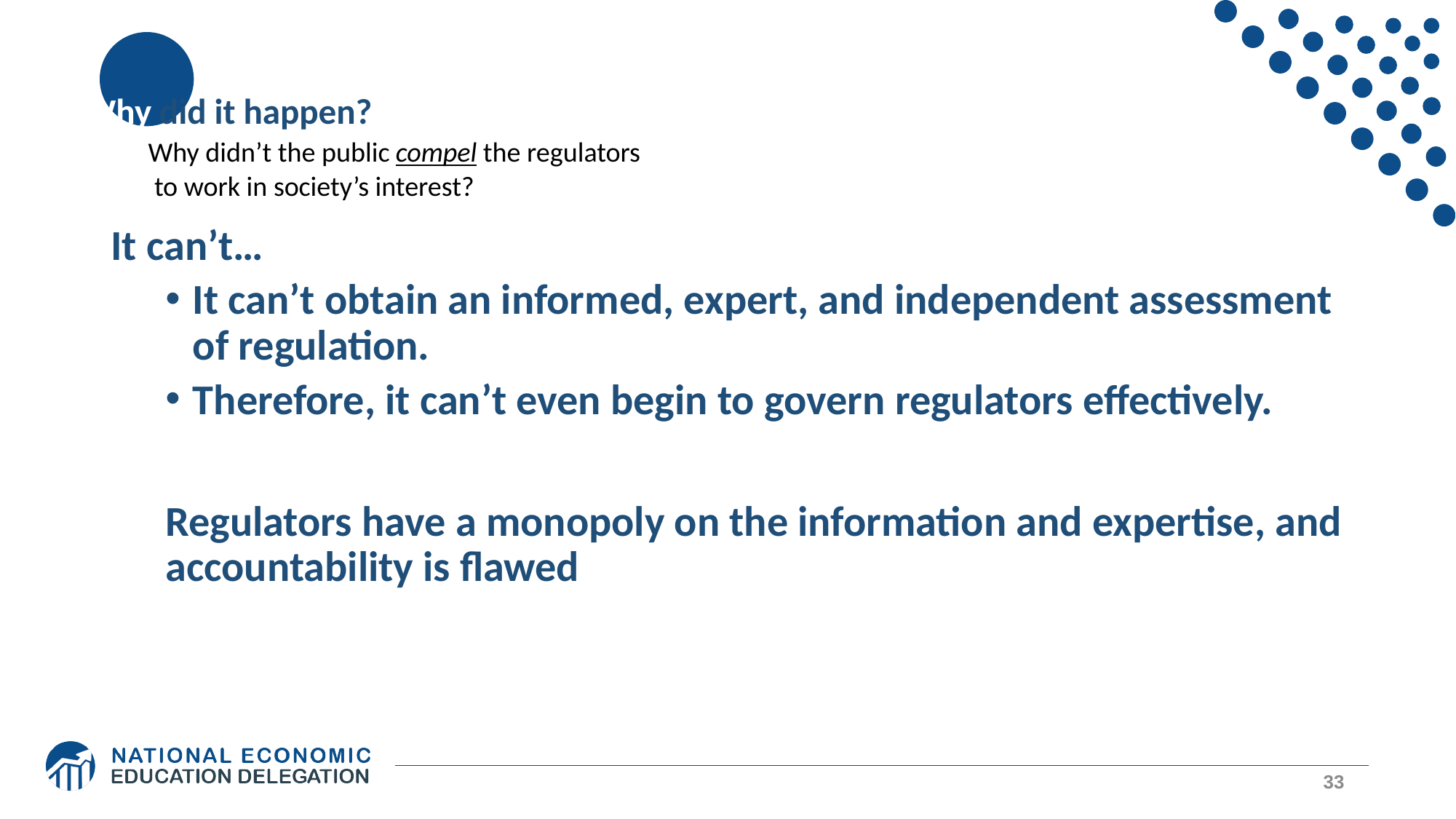

# Why did it happen? Why didn’t the public compel the regulators to work in society’s interest?
It can’t…
It can’t obtain an informed, expert, and independent assessment of regulation.
Therefore, it can’t even begin to govern regulators effectively.

Regulators have a monopoly on the information and expertise, and accountability is flawed
33